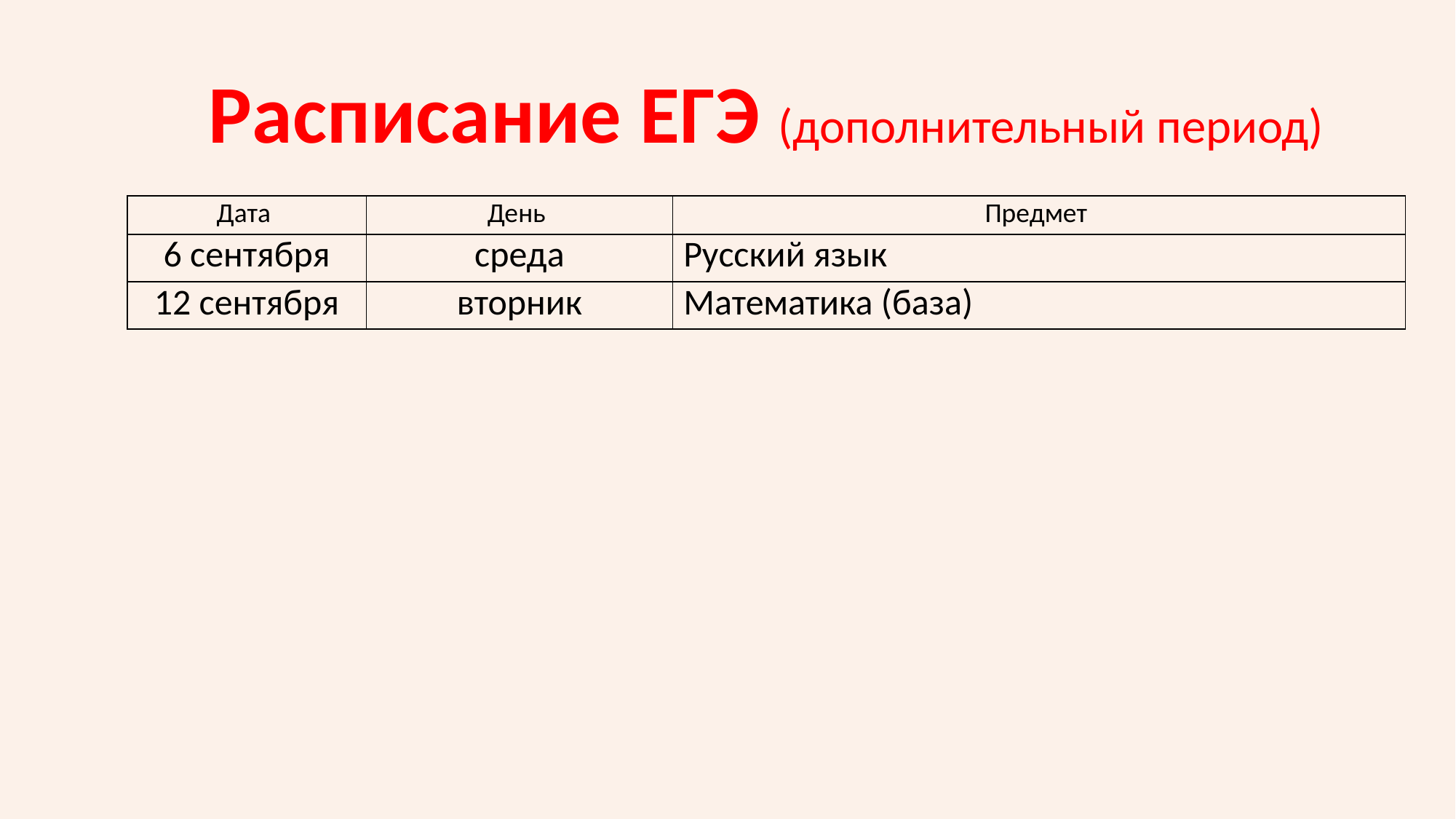

# Расписание ЕГЭ (дополнительный период)
| Дата | День | Предмет |
| --- | --- | --- |
| 6 сентября | среда | Русский язык |
| 12 сентября | вторник | Математика (база) |